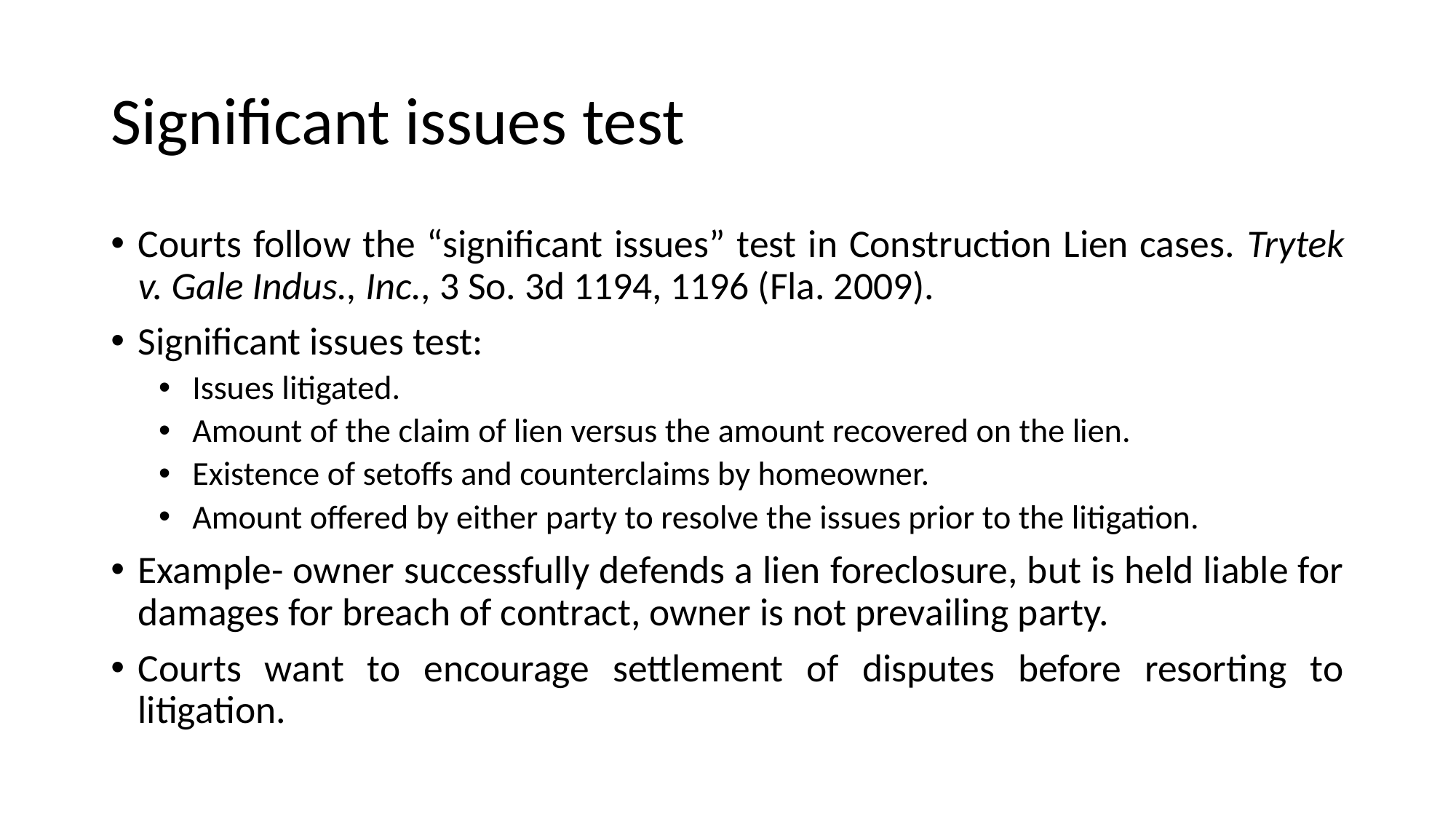

# Significant issues test
Courts follow the “significant issues” test in Construction Lien cases. Trytek v. Gale Indus., Inc., 3 So. 3d 1194, 1196 (Fla. 2009).
Significant issues test:
Issues litigated.
Amount of the claim of lien versus the amount recovered on the lien.
Existence of setoffs and counterclaims by homeowner.
Amount offered by either party to resolve the issues prior to the litigation.
Example- owner successfully defends a lien foreclosure, but is held liable for damages for breach of contract, owner is not prevailing party.
Courts want to encourage settlement of disputes before resorting to litigation.